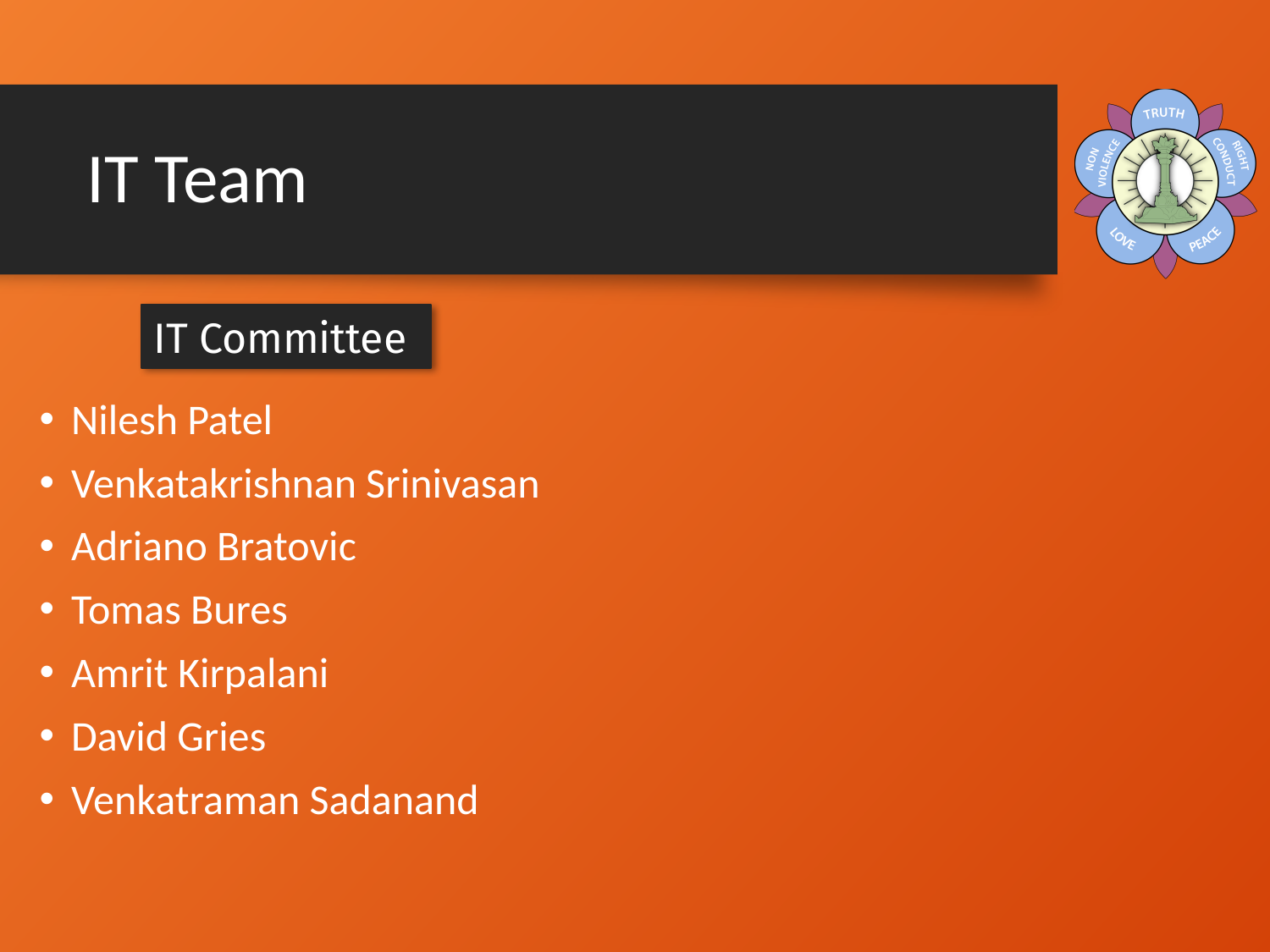

# IT Team
IT Committee
Nilesh Patel
Venkatakrishnan Srinivasan
Adriano Bratovic
Tomas Bures
Amrit Kirpalani
David Gries
Venkatraman Sadanand